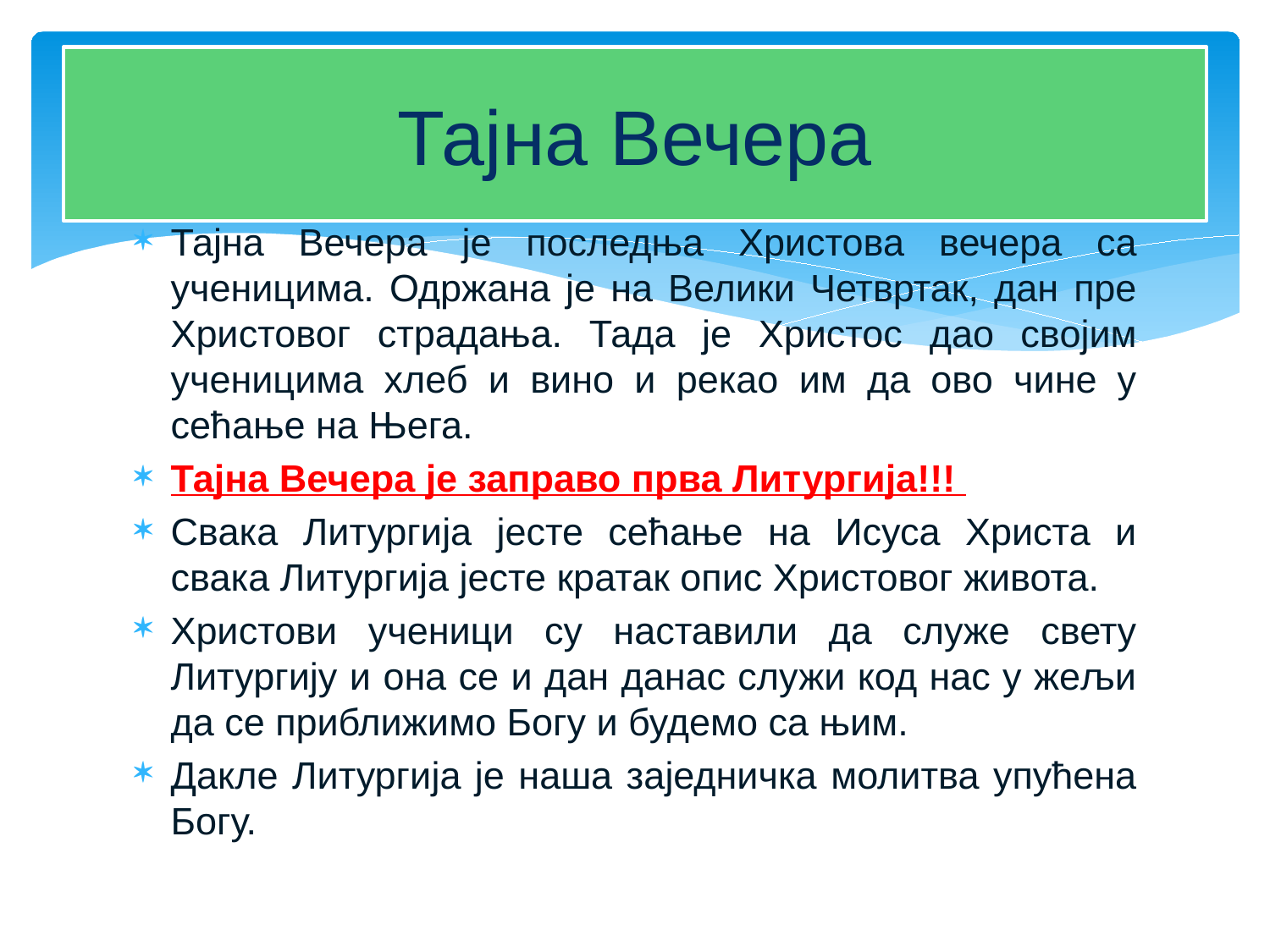

# Тајна Вечера
Тајна Вечера је последња Христова вечера са ученицима. Одржана је на Велики Четвртак, дан пре Христовог страдања. Тада је Христос дао својим ученицима хлеб и вино и рекао им да ово чине у сећање на Њега.
Тајна Вечера је заправо прва Литургија!!!
Свака Литургија јесте сећање на Исуса Христа и свака Литургија јесте кратак опис Христовог живота.
Христови ученици су наставили да служе свету Литургију и она се и дан данас служи код нас у жељи да се приближимо Богу и будемо са њим.
Дакле Литургија је наша заједничка молитва упућена Богу.